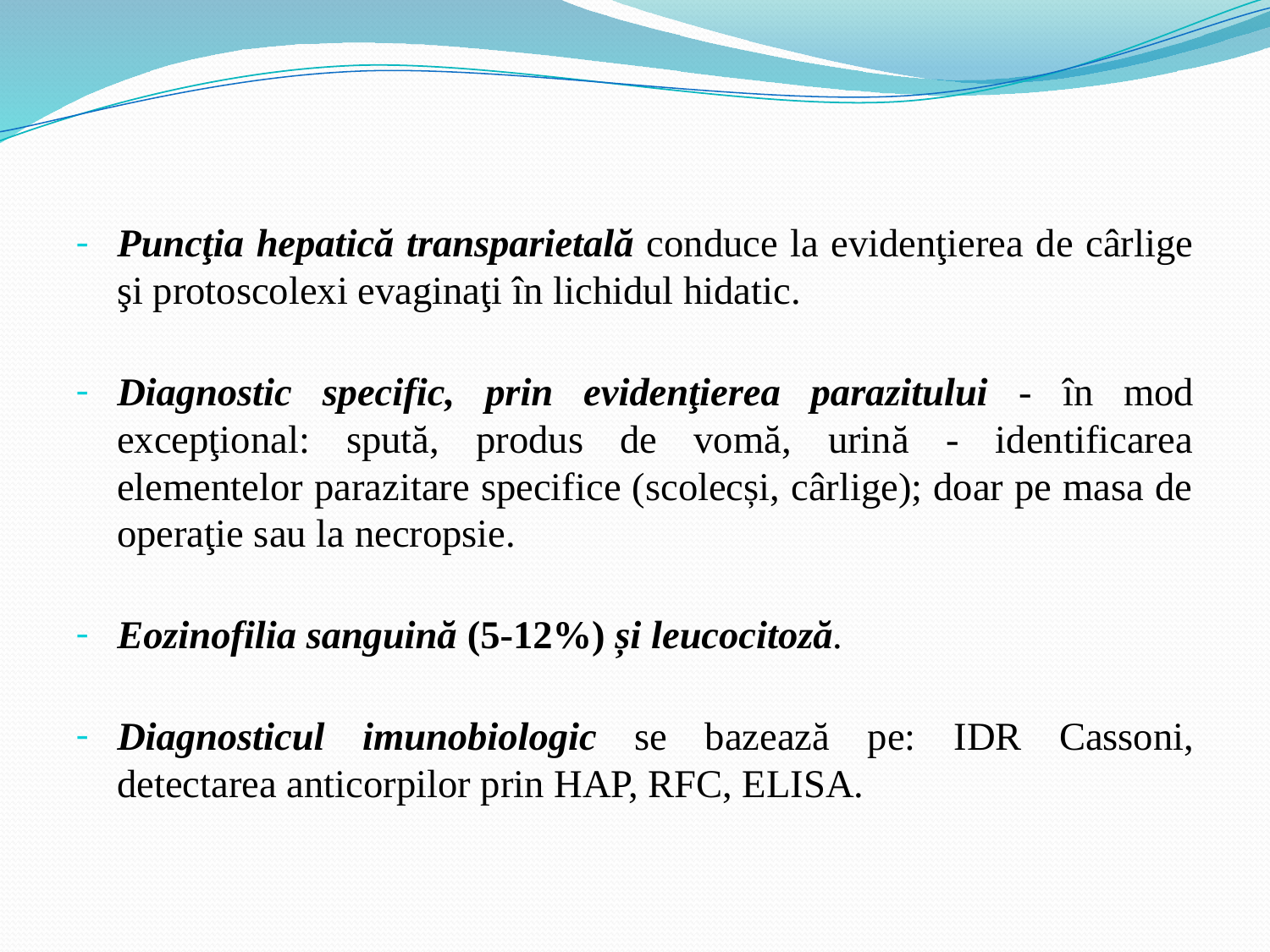

Puncţia hepatică transparietală conduce la evidenţierea de cârlige şi protoscolexi evaginaţi în lichidul hidatic.

Diagnostic specific, prin evidenţierea parazitului - în mod excepţional: spută, produs de vomă, urină - identificarea elementelor parazitare specifice (scolecși, cârlige); doar pe masa de operaţie sau la necropsie.

Eozinofilia sanguină (5-12%) și leucocitoză.

Diagnosticul imunobiologic se bazează pe: IDR Cassoni, detectarea anticorpilor prin HAP, RFC, ELISA.